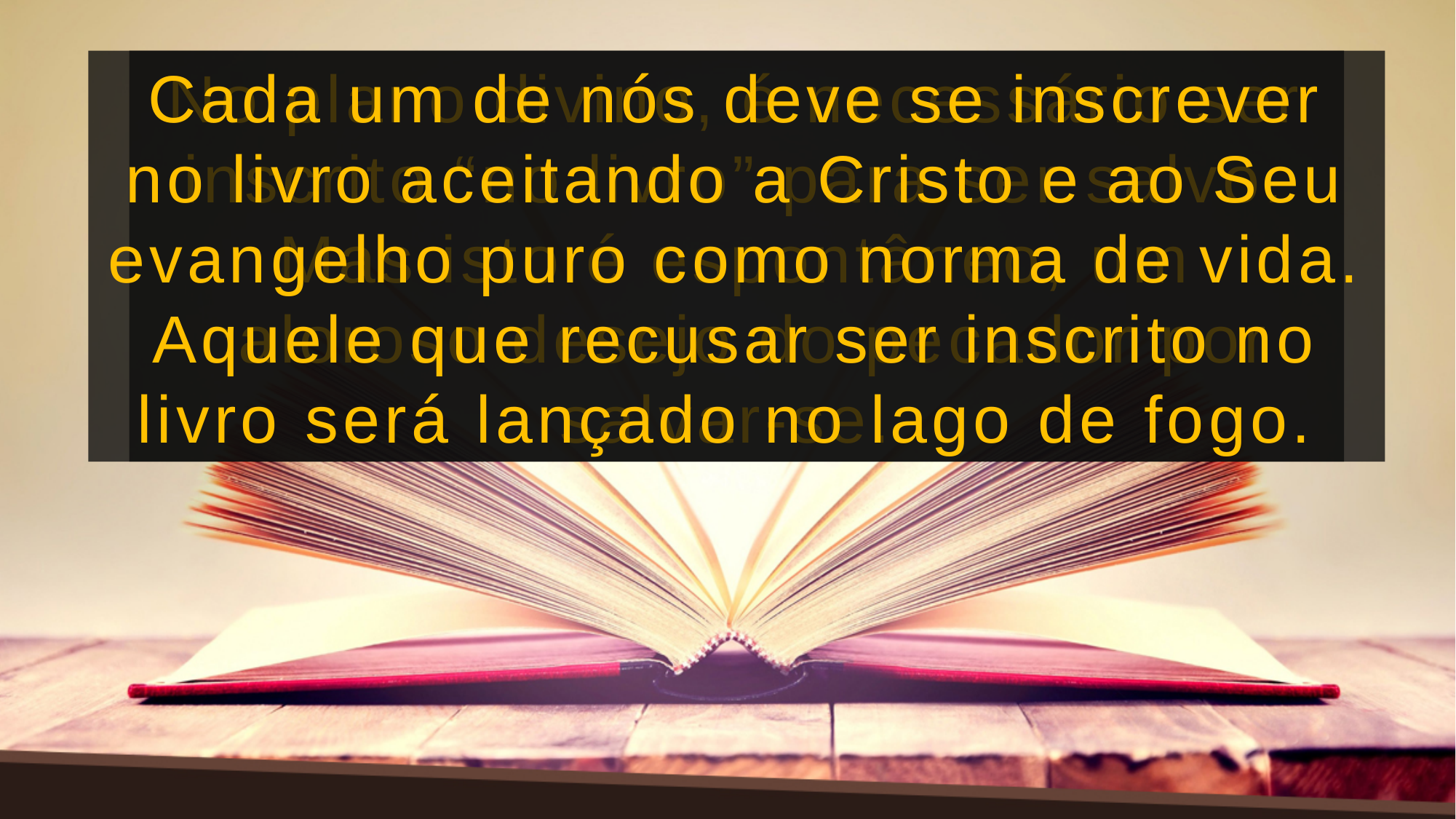

Cada um de nós deve se inscrever no livro aceitando a Cristo e ao Seu evangelho puro como norma de vida. Aquele que recusar ser inscrito no livro será lançado no lago de fogo.
No plano divino, é necessário ser inscrito “no livro” para ser salvo. Mas isto é espontâneo, um caloroso desejo do pecador por salvar-se.